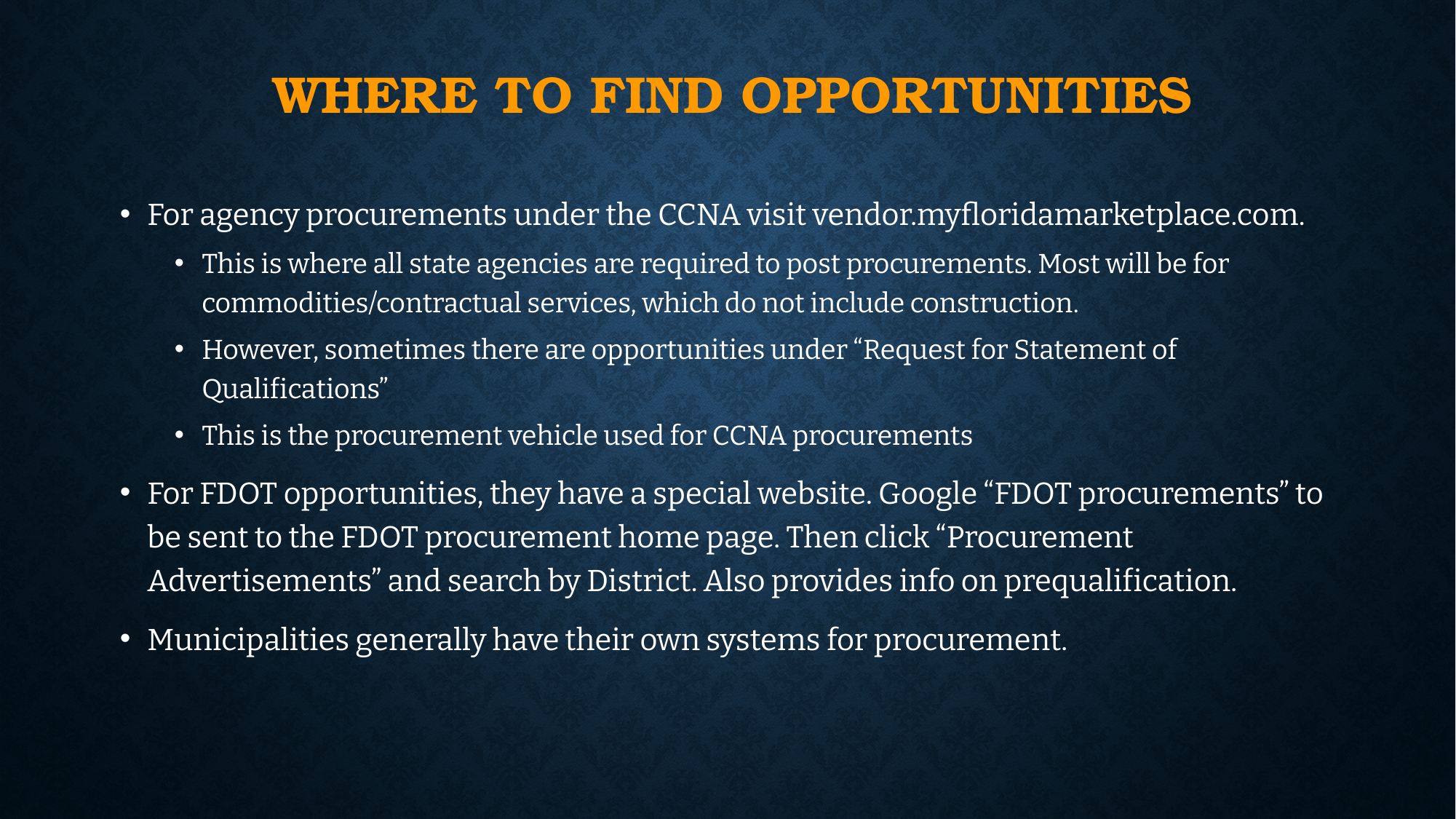

WHERE TO FIND OPPORTUNITIES
For agency procurements under the CCNA visit vendor.myfloridamarketplace.com.
This is where all state agencies are required to post procurements. Most will be for commodities/contractual services, which do not include construction.
However, sometimes there are opportunities under “Request for Statement of Qualifications”
This is the procurement vehicle used for CCNA procurements
For FDOT opportunities, they have a special website. Google “FDOT procurements” to be sent to the FDOT procurement home page. Then click “Procurement Advertisements” and search by District. Also provides info on prequalification.
Municipalities generally have their own systems for procurement.